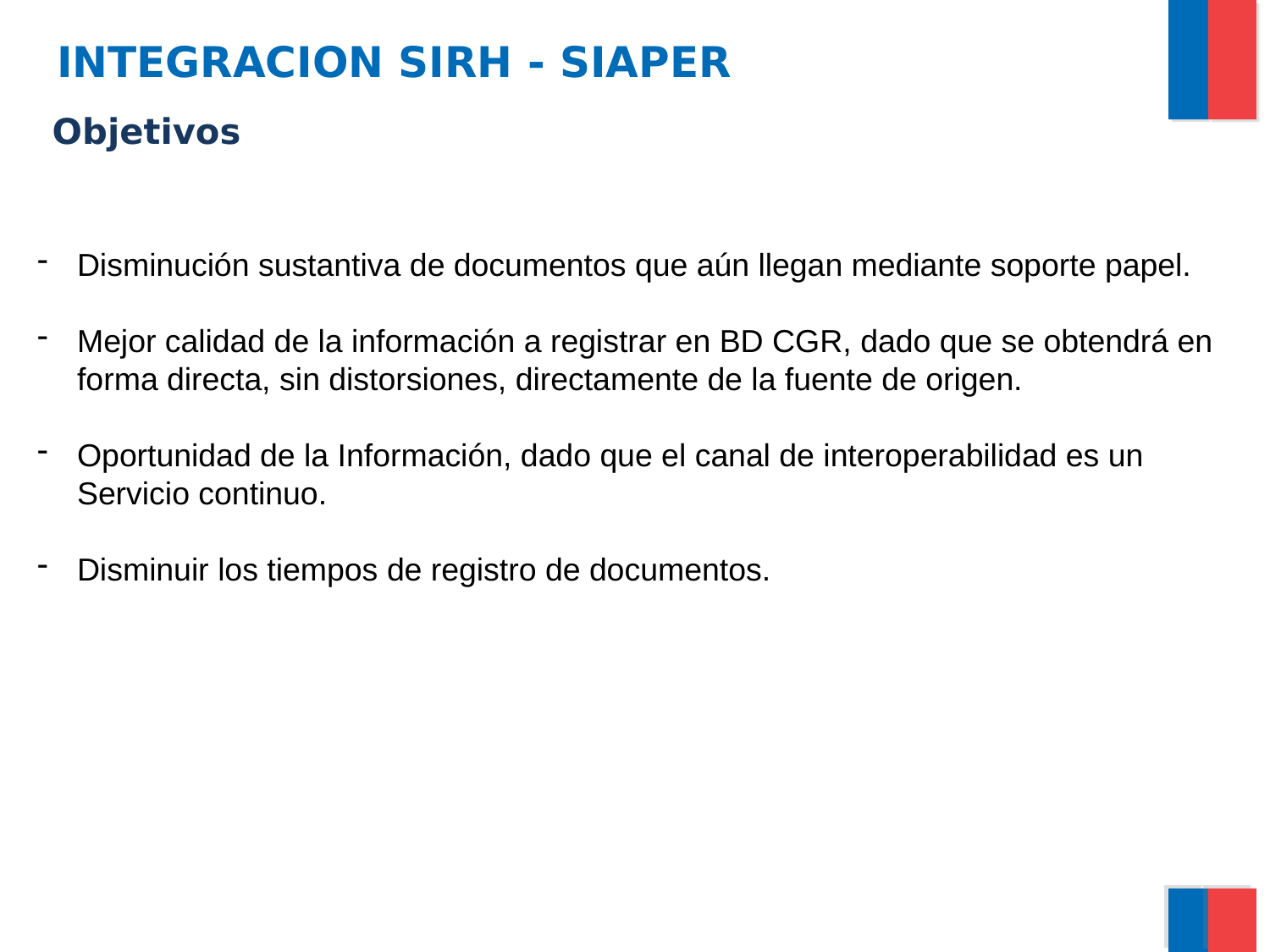

INTEGRACION SIRH - SIAPER

Objetivos

Disminución sustantiva de documentos que aún llegan mediante soporte papel.

Mejor calidad de la información a registrar en BD CGR, dado que se obtendrá en forma directa, sin distorsiones, directamente de la fuente de origen.

Oportunidad de la Información, dado que el canal de interoperabilidad es un Servicio continuo.

Disminuir los tiempos de registro de documentos.